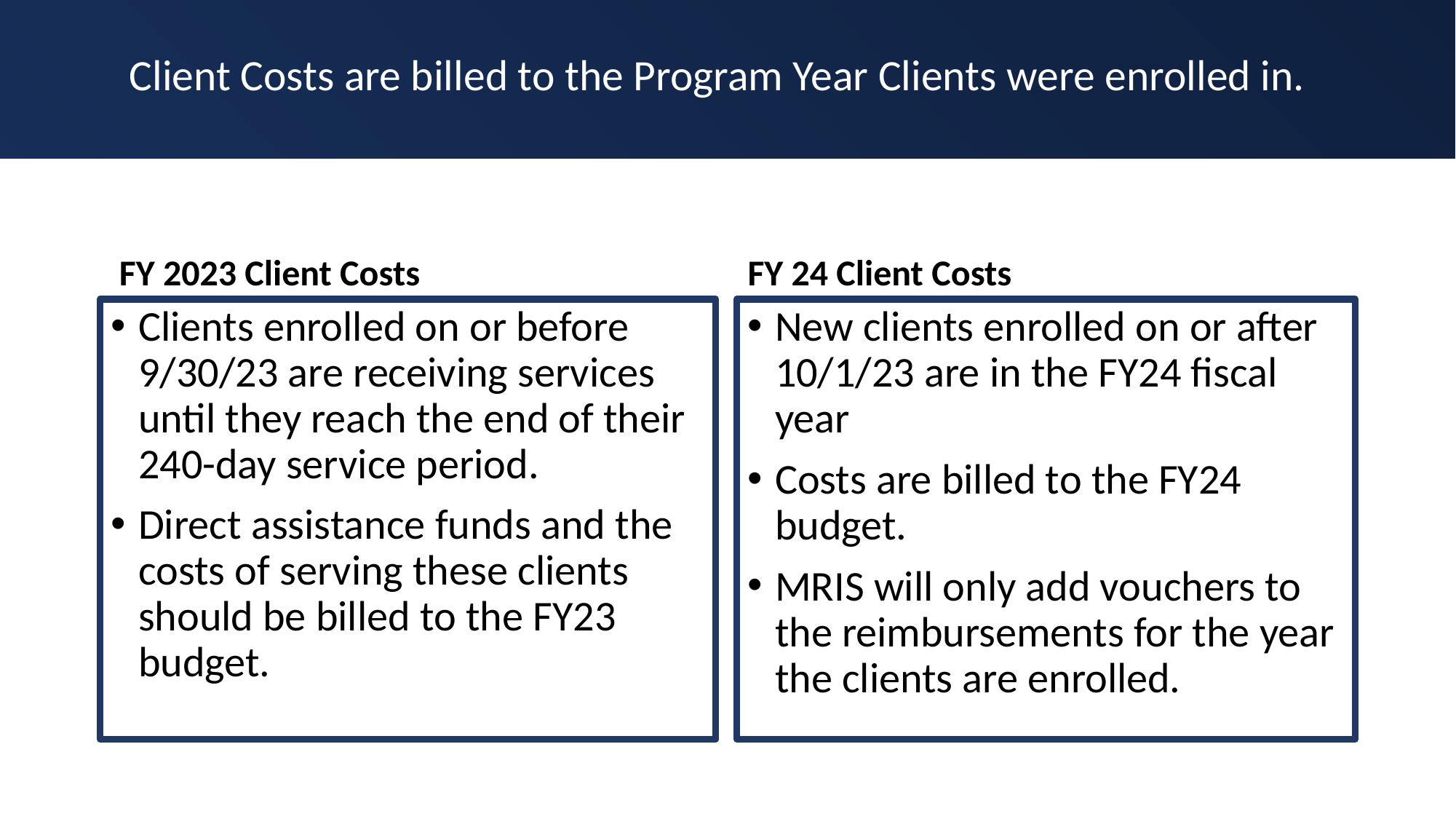

# Client Costs are billed to the Program Year Clients were enrolled in.
 FY 2023 Client Costs
FY 24 Client Costs
Clients enrolled on or before 9/30/23 are receiving services until they reach the end of their 240-day service period.
Direct assistance funds and the costs of serving these clients should be billed to the FY23 budget.
New clients enrolled on or after 10/1/23 are in the FY24 fiscal year
Costs are billed to the FY24 budget.
MRIS will only add vouchers to the reimbursements for the year the clients are enrolled.